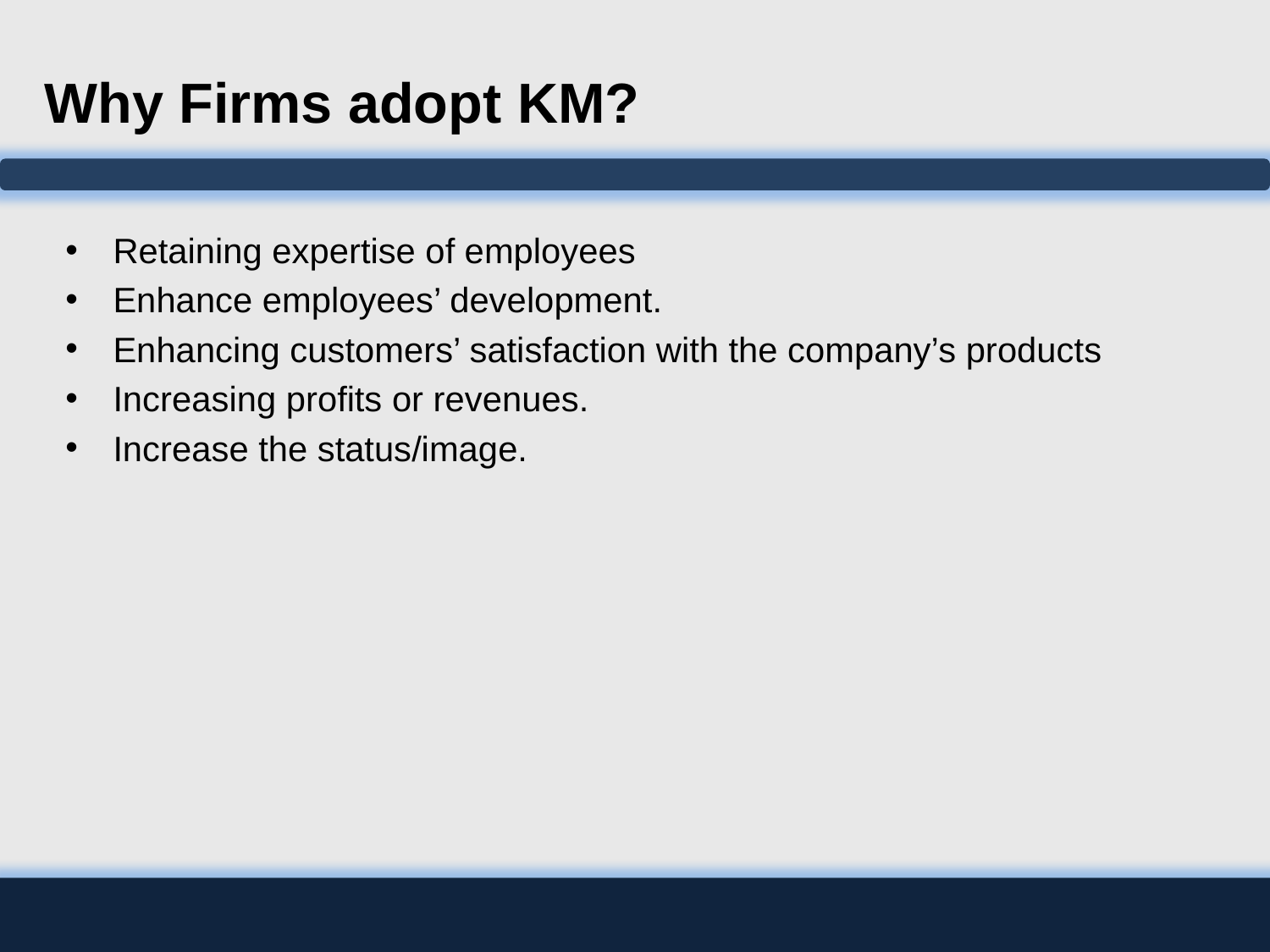

# Why Firms adopt KM?
Retaining expertise of employees
Enhance employees’ development.
Enhancing customers’ satisfaction with the company’s products
Increasing profits or revenues.
Increase the status/image.